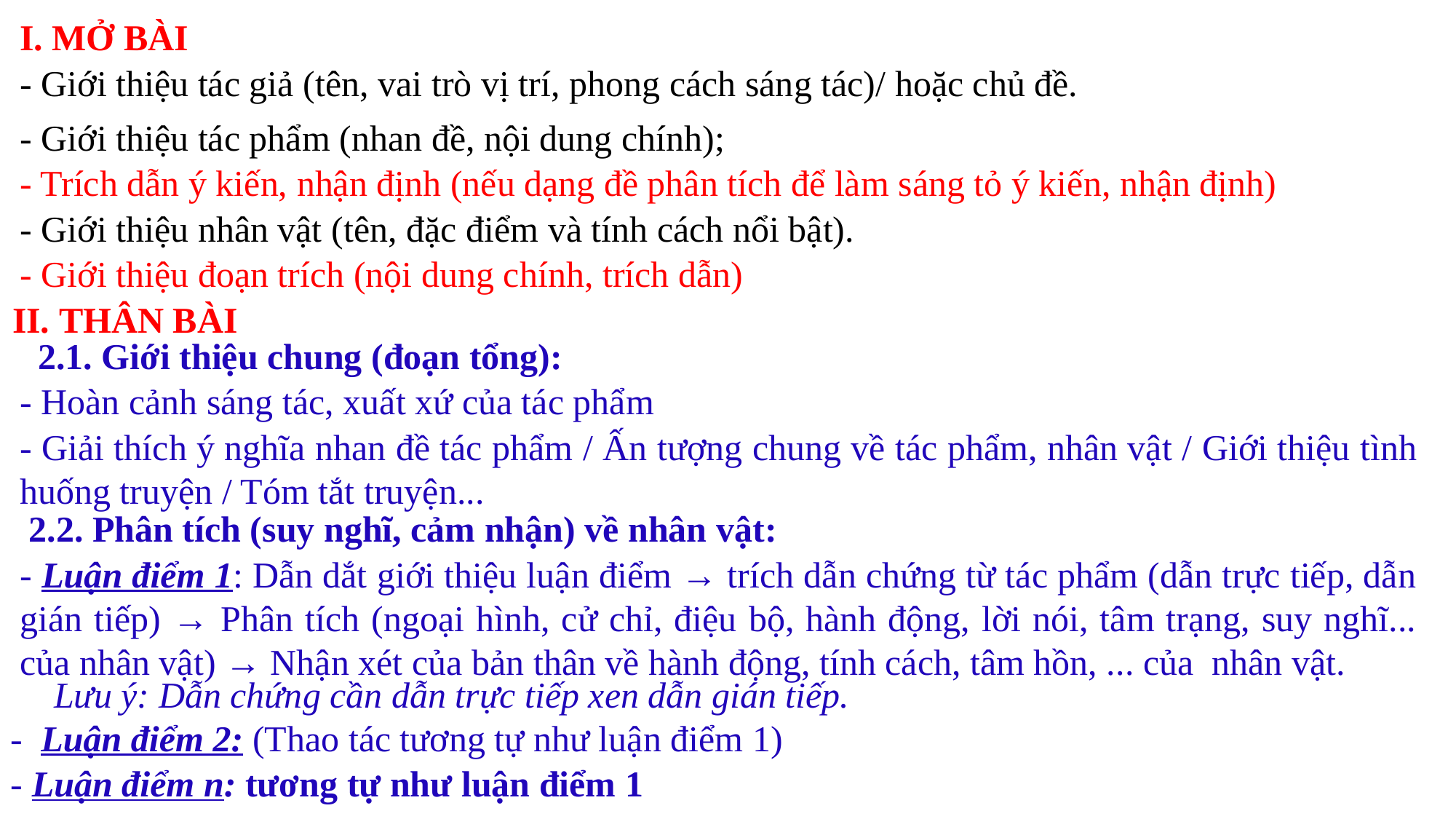

I. MỞ BÀI
- Giới thiệu tác giả (tên, vai trò vị trí, phong cách sáng tác)/ hoặc chủ đề.
- Giới thiệu tác phẩm (nhan đề, nội dung chính);
- Trích dẫn ý kiến, nhận định (nếu dạng đề phân tích để làm sáng tỏ ý kiến, nhận định)
- Giới thiệu nhân vật (tên, đặc điểm và tính cách nổi bật).
- Giới thiệu đoạn trích (nội dung chính, trích dẫn)
II. THÂN BÀI
2.1. Giới thiệu chung (đoạn tổng):
- Hoàn cảnh sáng tác, xuất xứ của tác phẩm
- Giải thích ý nghĩa nhan đề tác phẩm / Ấn tượng chung về tác phẩm, nhân vật / Giới thiệu tình huống truyện / Tóm tắt truyện...
2.2. Phân tích (suy nghĩ, cảm nhận) về nhân vật:
- Luận điểm 1: Dẫn dắt giới thiệu luận điểm → trích dẫn chứng từ tác phẩm (dẫn trực tiếp, dẫn gián tiếp) → Phân tích (ngoại hình, cử chỉ, điệu bộ, hành động, lời nói, tâm trạng, suy nghĩ... của nhân vật) → Nhận xét của bản thân về hành động, tính cách, tâm hồn, ... của  nhân vật.
Lưu ý: Dẫn chứng cần dẫn trực tiếp xen dẫn gián tiếp.
-  Luận điểm 2: (Thao tác tương tự như luận điểm 1)
- Luận điểm n: tương tự như luận điểm 1